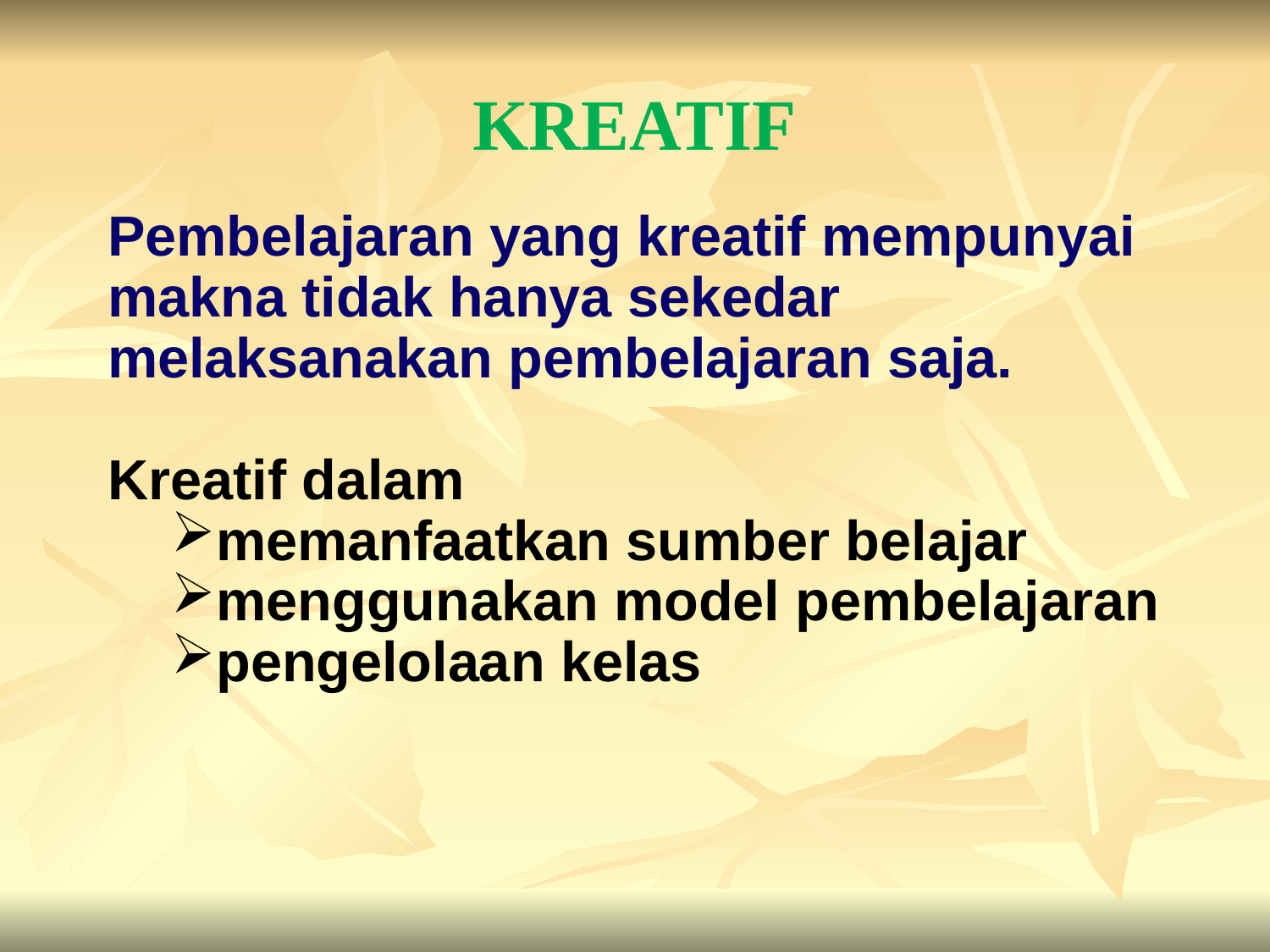

KREATIF
Pembelajaran yang kreatif mempunyai makna tidak hanya sekedar melaksanakan pembelajaran saja.

Kreatif dalam
memanfaatkan sumber belajar
menggunakan model pembelajaran
pengelolaan kelas